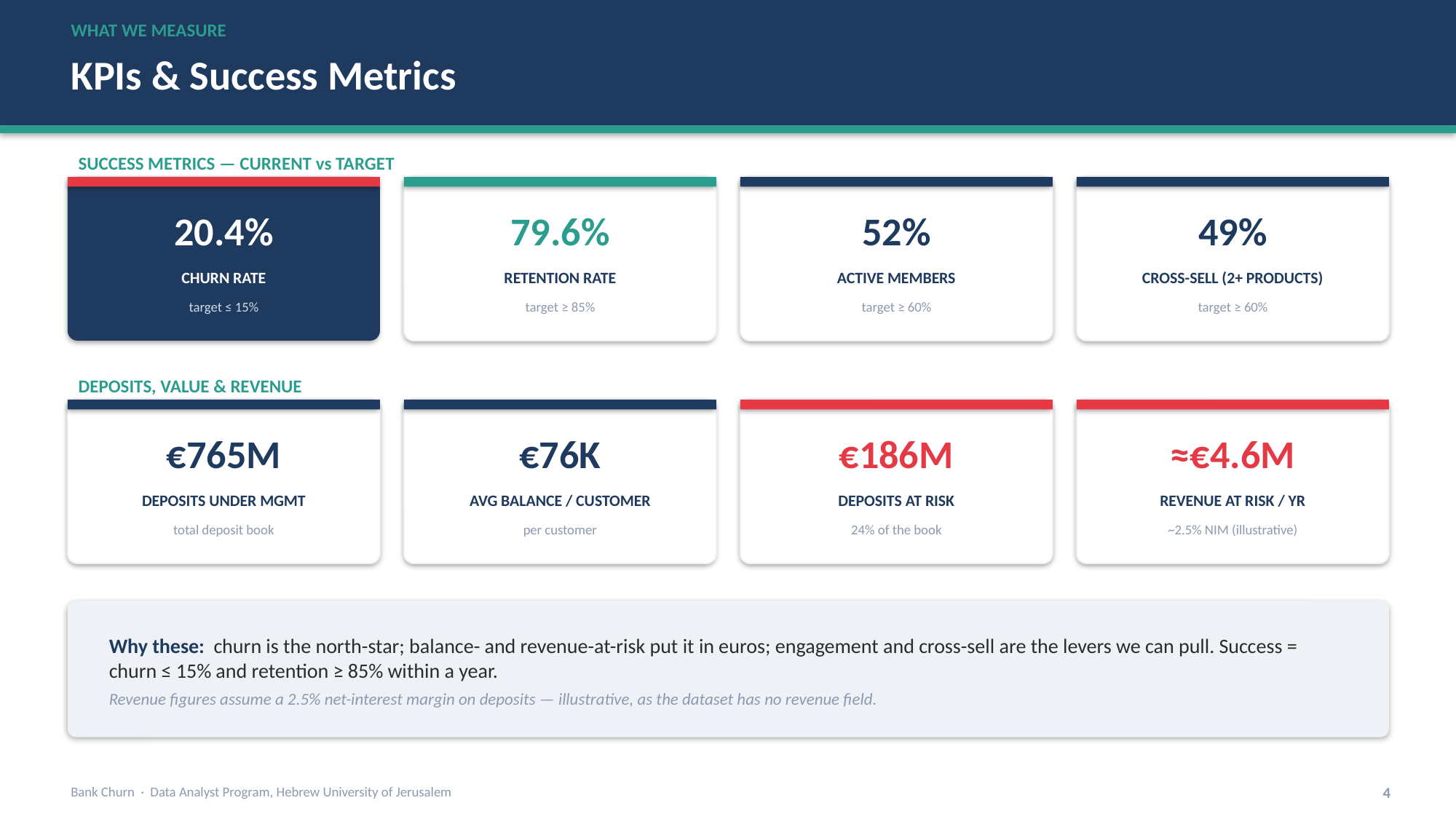

WHAT WE MEASURE
KPIs & Success Metrics

SUCCESS METRICS — CURRENT vs TARGET

20.4%
79.6%
52%
49%
CHURN RATE
RETENTION RATE
ACTIVE MEMBERS
CROSS-SELL (2+ PRODUCTS)
target ≤ 15%
target ≥ 85%
target ≥ 60%
target ≥ 60%
DEPOSITS, VALUE & REVENUE

€765M
€76K
€186M
≈€4.6M
DEPOSITS UNDER MGMT
AVG BALANCE / CUSTOMER
DEPOSITS AT RISK
REVENUE AT RISK / YR
total deposit book
per customer
24% of the book
~2.5% NIM (illustrative)

Why these:  churn is the north-star; balance- and revenue-at-risk put it in euros; engagement and cross-sell are the levers we can pull. Success = churn ≤ 15% and retention ≥ 85% within a year.
Revenue figures assume a 2.5% net-interest margin on deposits — illustrative, as the dataset has no revenue field.
Bank Churn  ·  Data Analyst Program, Hebrew University of Jerusalem
4